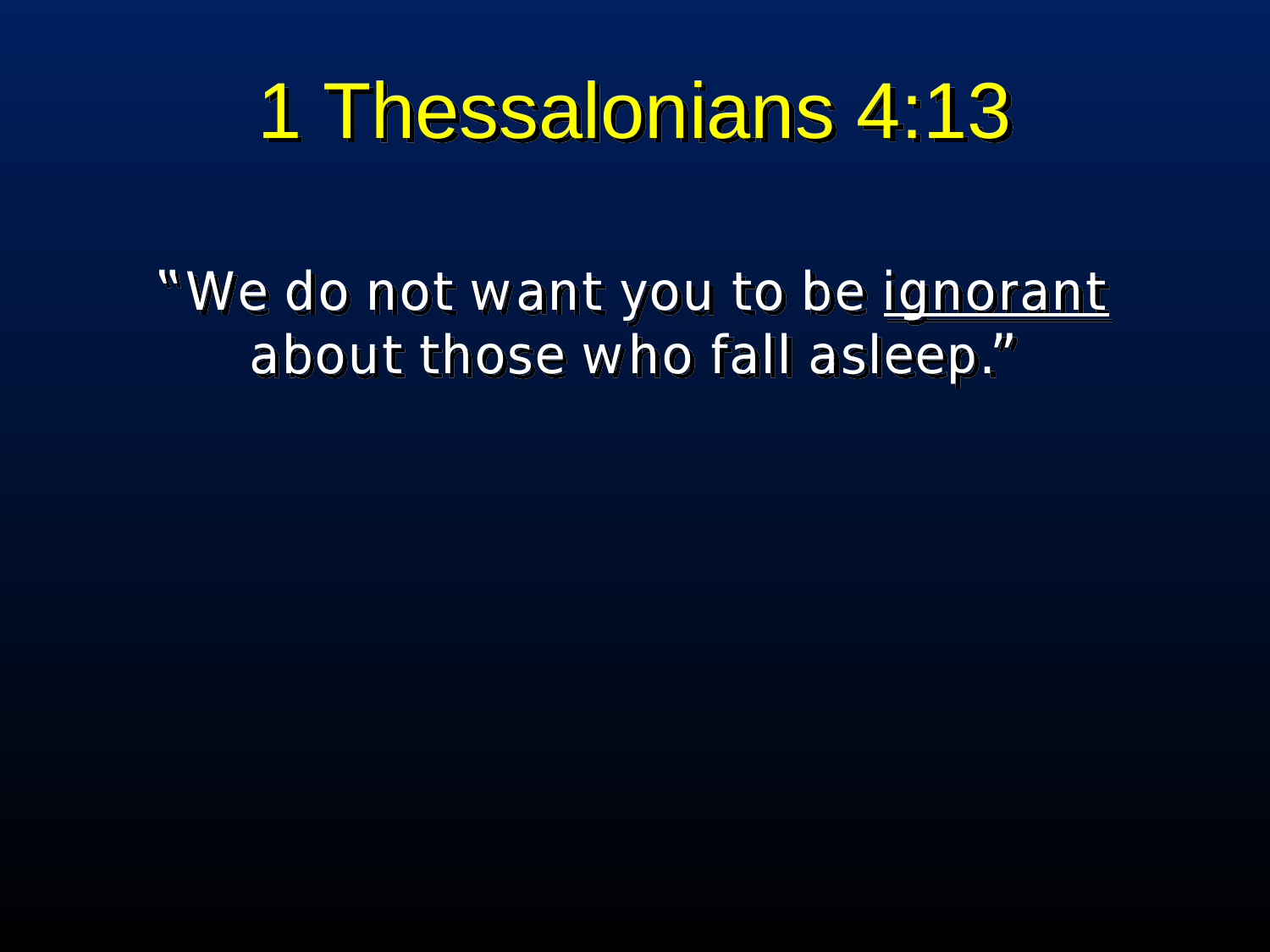

1 Thessalonians 4:13
“We do not want you to be ignorant about those who fall asleep.”